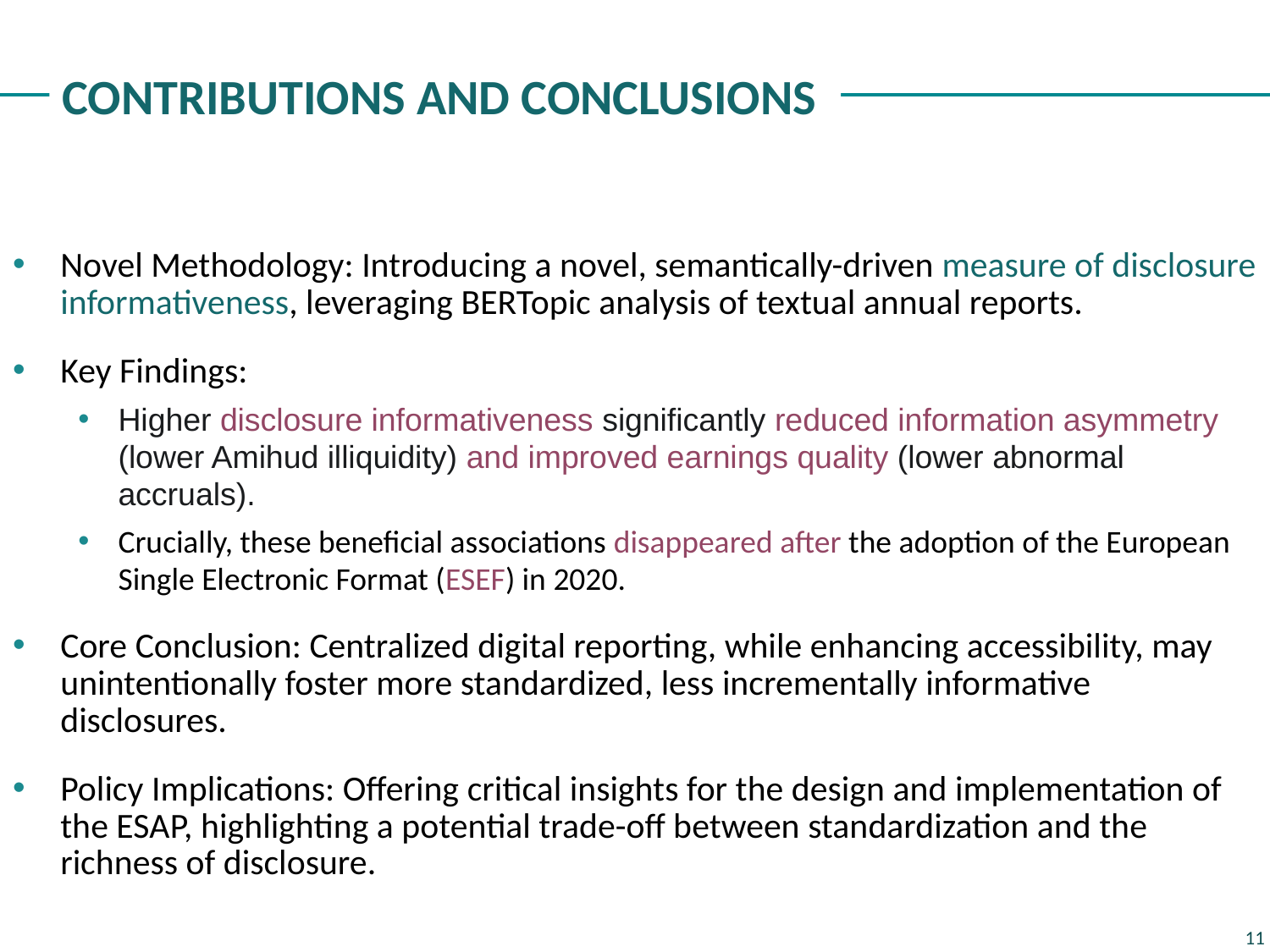

# Contributions and Conclusions

Novel Methodology: Introducing a novel, semantically-driven measure of disclosure informativeness, leveraging BERTopic analysis of textual annual reports.
Key Findings:
Higher disclosure informativeness significantly reduced information asymmetry (lower Amihud illiquidity) and improved earnings quality (lower abnormal accruals).
Crucially, these beneficial associations disappeared after the adoption of the European Single Electronic Format (ESEF) in 2020.
Core Conclusion: Centralized digital reporting, while enhancing accessibility, may unintentionally foster more standardized, less incrementally informative disclosures.
Policy Implications: Offering critical insights for the design and implementation of the ESAP, highlighting a potential trade-off between standardization and the richness of disclosure.

11